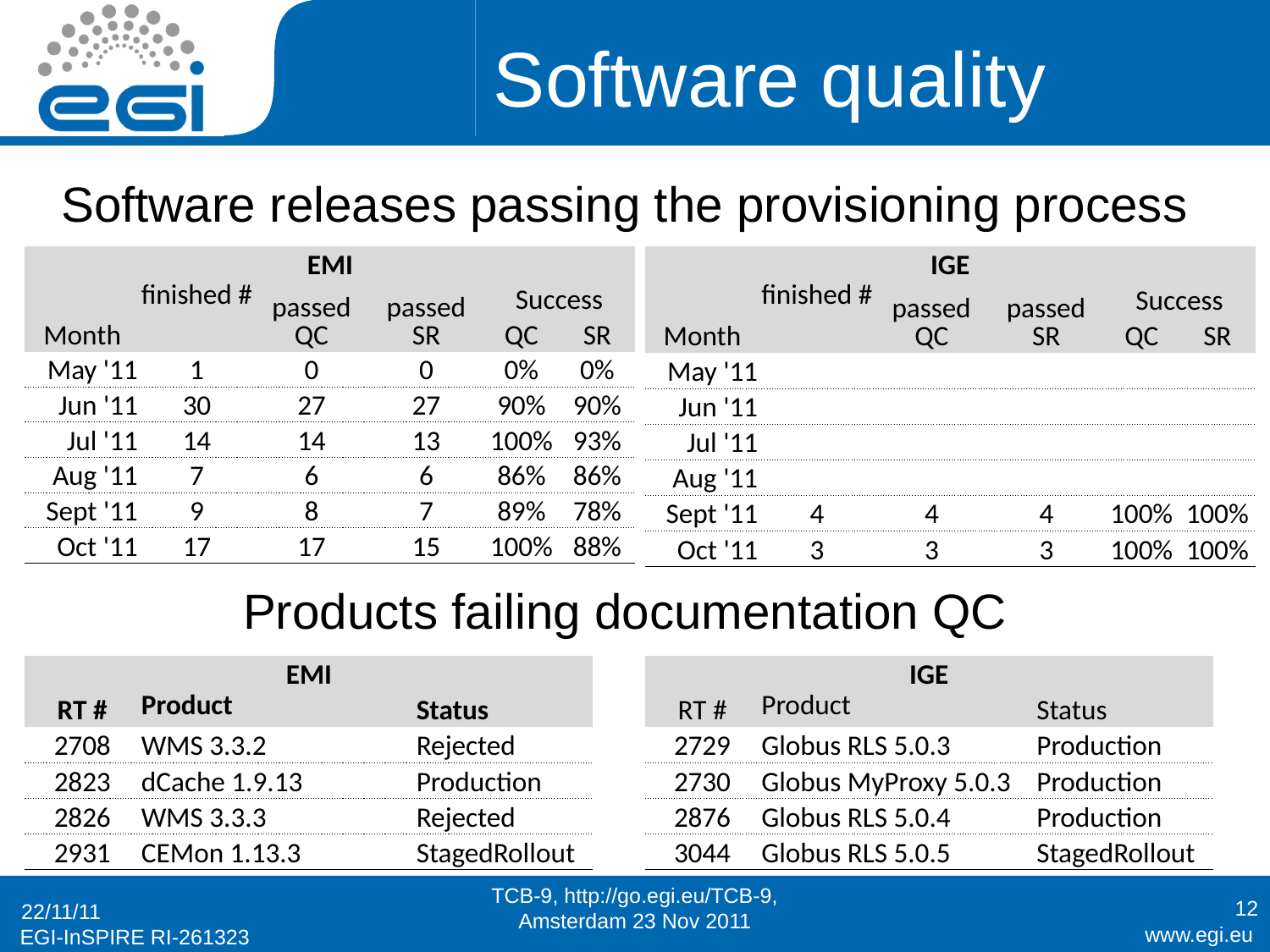

# Software quality
Software releases passing the provisioning process
| EMI |  |  |  |  |  |
| --- | --- | --- | --- | --- | --- |
|  | finished # | passed QC | passed SR | Success |  |
| Month |  |  |  | QC | SR |
| May '11 | 1 | 0 | 0 | 0% | 0% |
| Jun '11 | 30 | 27 | 27 | 90% | 90% |
| Jul '11 | 14 | 14 | 13 | 100% | 93% |
| Aug '11 | 7 | 6 | 6 | 86% | 86% |
| Sept '11 | 9 | 8 | 7 | 89% | 78% |
| Oct '11 | 17 | 17 | 15 | 100% | 88% |
| IGE |  |  |  |  |  |
| --- | --- | --- | --- | --- | --- |
|  | finished # | passed QC | passed SR | Success |  |
| Month |  |  |  | QC | SR |
| May '11 |  |  |  |  |  |
| Jun '11 |  |  |  |  |  |
| Jul '11 |  |  |  |  |  |
| Aug '11 |  |  |  |  |  |
| Sept '11 | 4 | 4 | 4 | 100% | 100% |
| Oct '11 | 3 | 3 | 3 | 100% | 100% |
Products failing documentation QC
| EMI |  |  |
| --- | --- | --- |
| RT # | Product | Status |
| 2708 | WMS 3.3.2 | Rejected |
| 2823 | dCache 1.9.13 | Production |
| 2826 | WMS 3.3.3 | Rejected |
| 2931 | CEMon 1.13.3 | StagedRollout |
| IGE |  |  |
| --- | --- | --- |
| RT # | Product | Status |
| 2729 | Globus RLS 5.0.3 | Production |
| 2730 | Globus MyProxy 5.0.3 | Production |
| 2876 | Globus RLS 5.0.4 | Production |
| 3044 | Globus RLS 5.0.5 | StagedRollout |
TCB-9, http://go.egi.eu/TCB-9, Amsterdam 23 Nov 2011
12
22/11/11